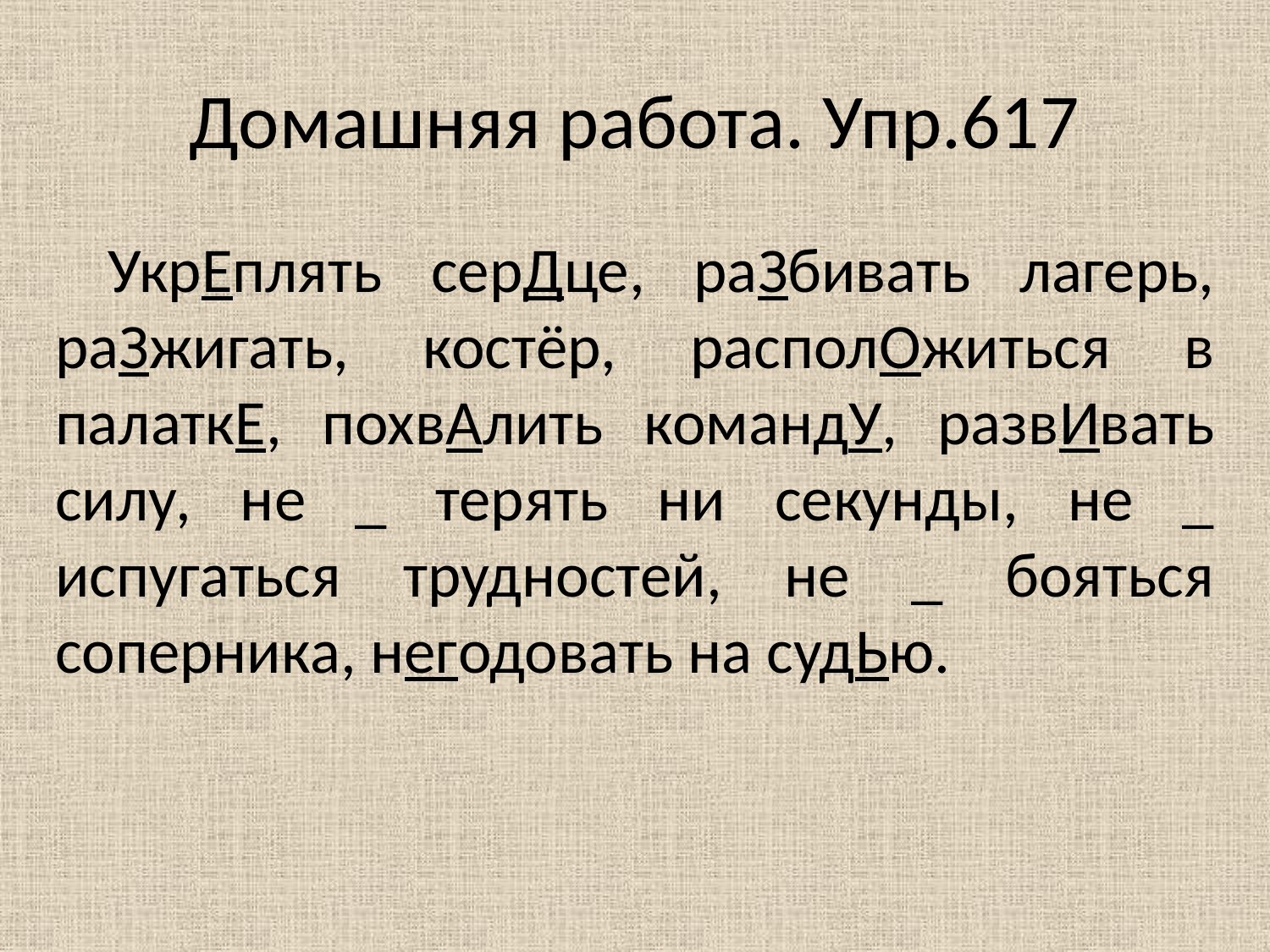

# Домашняя работа. Упр.617
УкрЕплять серДце, раЗбивать лагерь, раЗжигать, костёр, располОжиться в палаткЕ, похвАлить командУ, развИвать силу, не _ терять ни секунды, не _ испугаться трудностей, не _ бояться соперника, негодовать на судЬю.